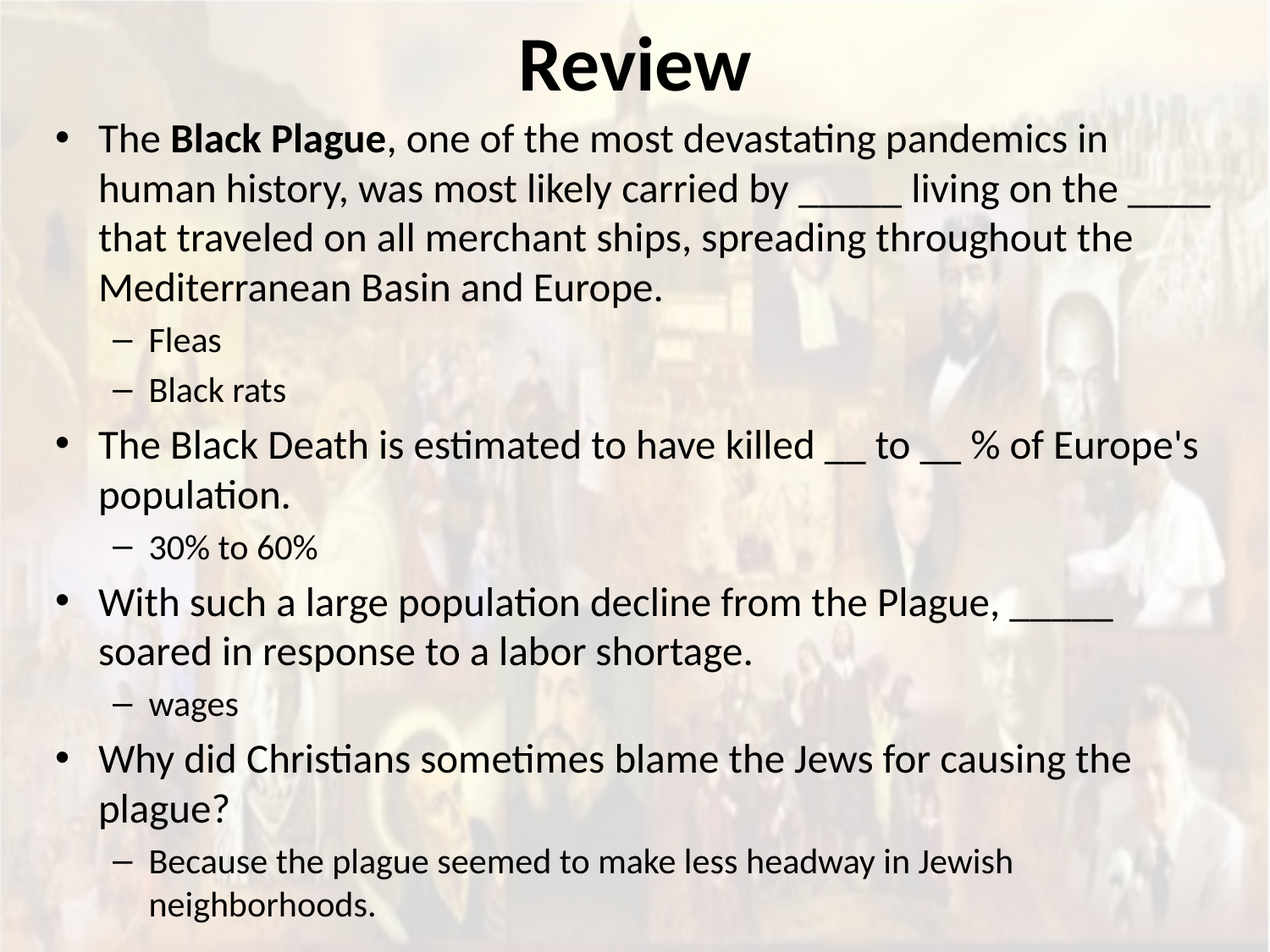

# Review
The Black Plague, one of the most devastating pandemics in human history, was most likely carried by _____ living on the ____ that traveled on all merchant ships, spreading throughout the Mediterranean Basin and Europe.
Fleas
Black rats
The Black Death is estimated to have killed __ to __ % of Europe's population.
30% to 60%
With such a large population decline from the Plague, _____ soared in response to a labor shortage.
wages
Why did Christians sometimes blame the Jews for causing the plague?
Because the plague seemed to make less headway in Jewish neighborhoods.